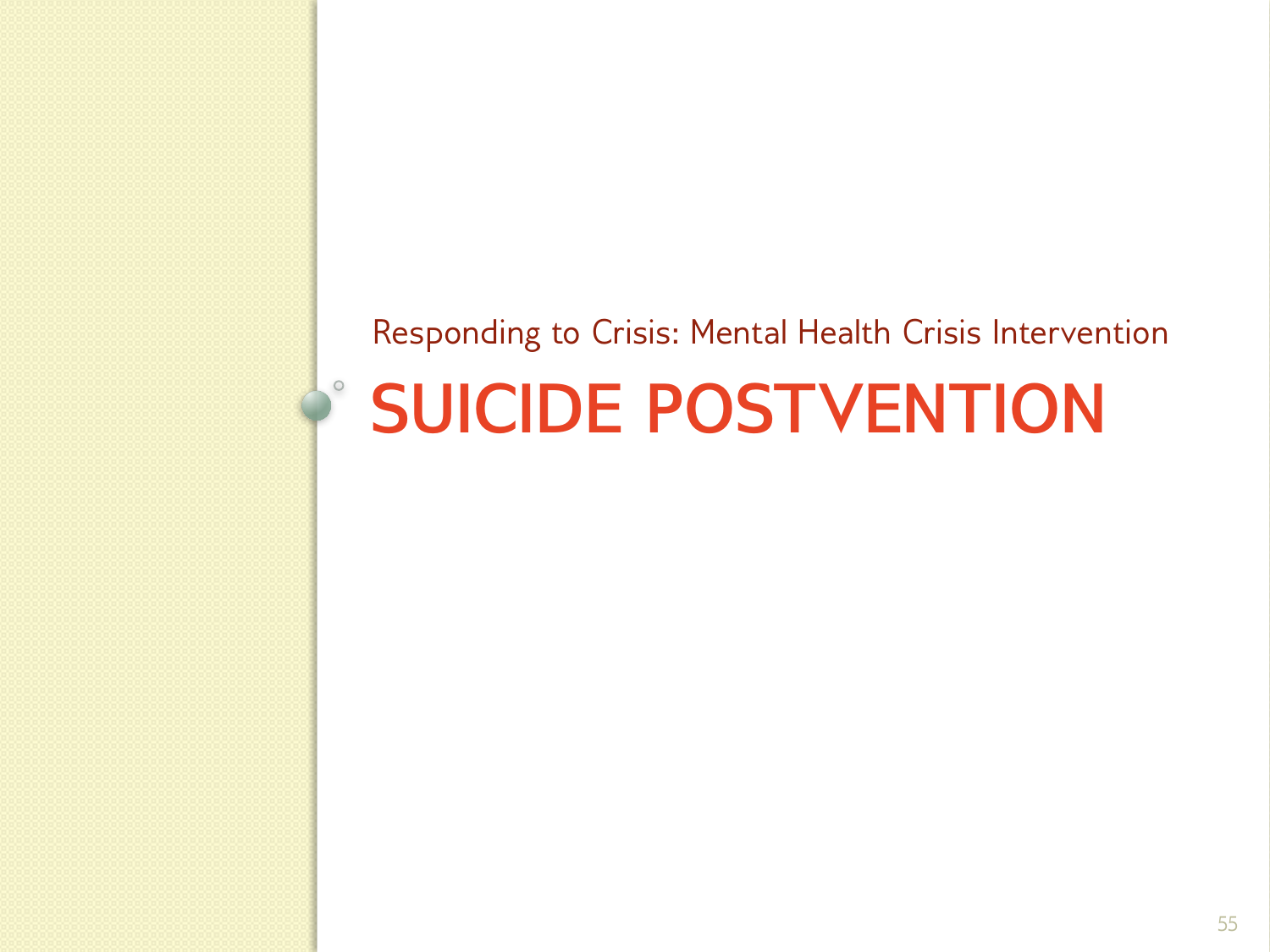

Responding to Crisis: Mental Health Crisis Intervention
# Suicide Postvention
55